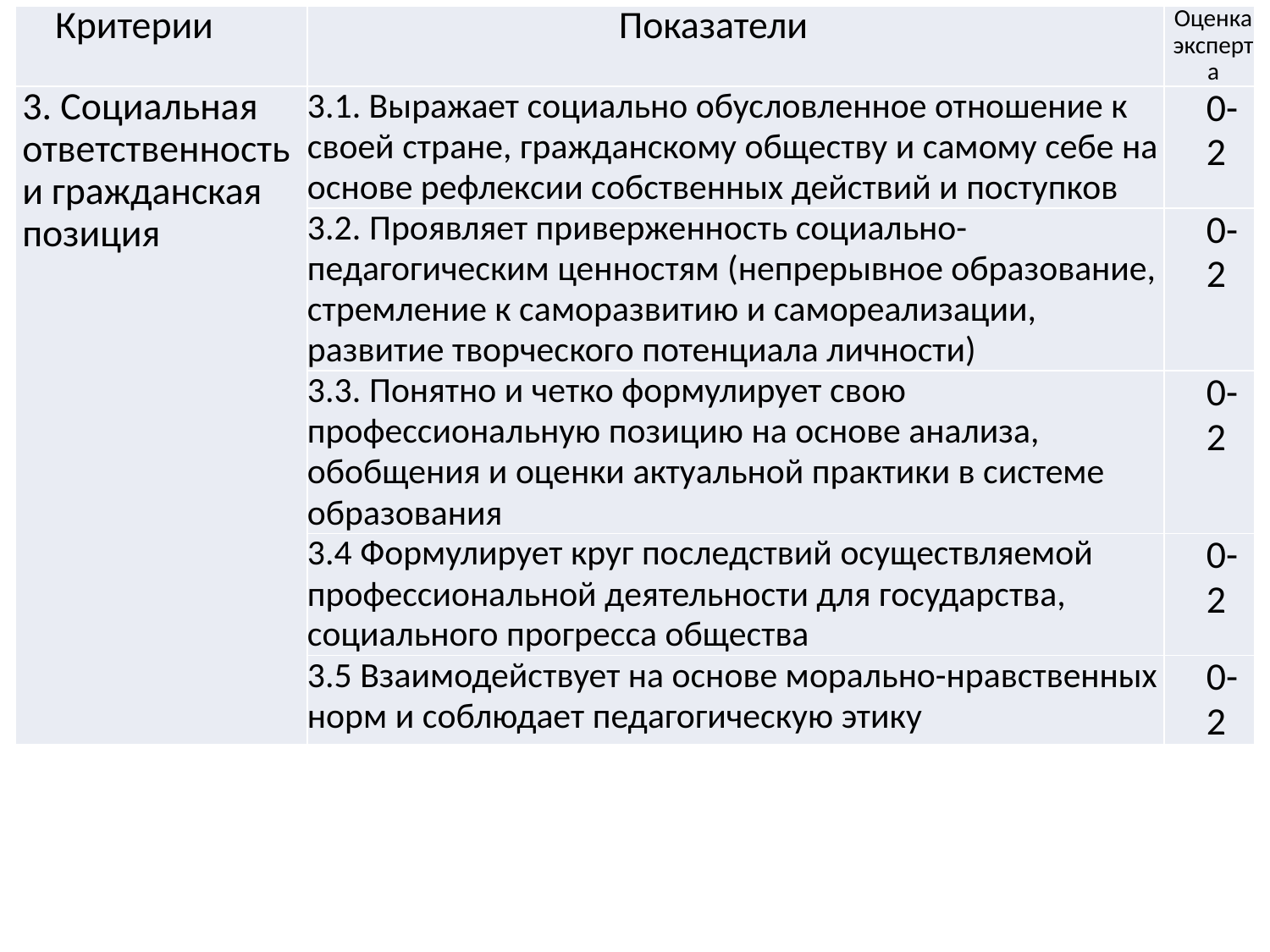

| Критерии | Показатели | Оценка эксперта |
| --- | --- | --- |
| 3. Социальная ответственность и гражданская позиция | 3.1. Выражает социально обусловленное отношение к своей стране, гражданскому обществу и самому себе на основе рефлексии собственных действий и поступков | 0-2 |
|  | 3.2. Проявляет приверженность социально-педагогическим ценностям (непрерывное образование, стремление к саморазвитию и самореализации, развитие творческого потенциала личности) | 0-2 |
|  | 3.3. Понятно и четко формулирует свою профессиональную позицию на основе анализа, обобщения и оценки актуальной практики в системе образования | 0-2 |
|  | 3.4 Формулирует круг последствий осуществляемой профессиональной деятельности для государства, социального прогресса общества | 0-2 |
|  | 3.5 Взаимодействует на основе морально-нравственных норм и соблюдает педагогическую этику | 0-2 |